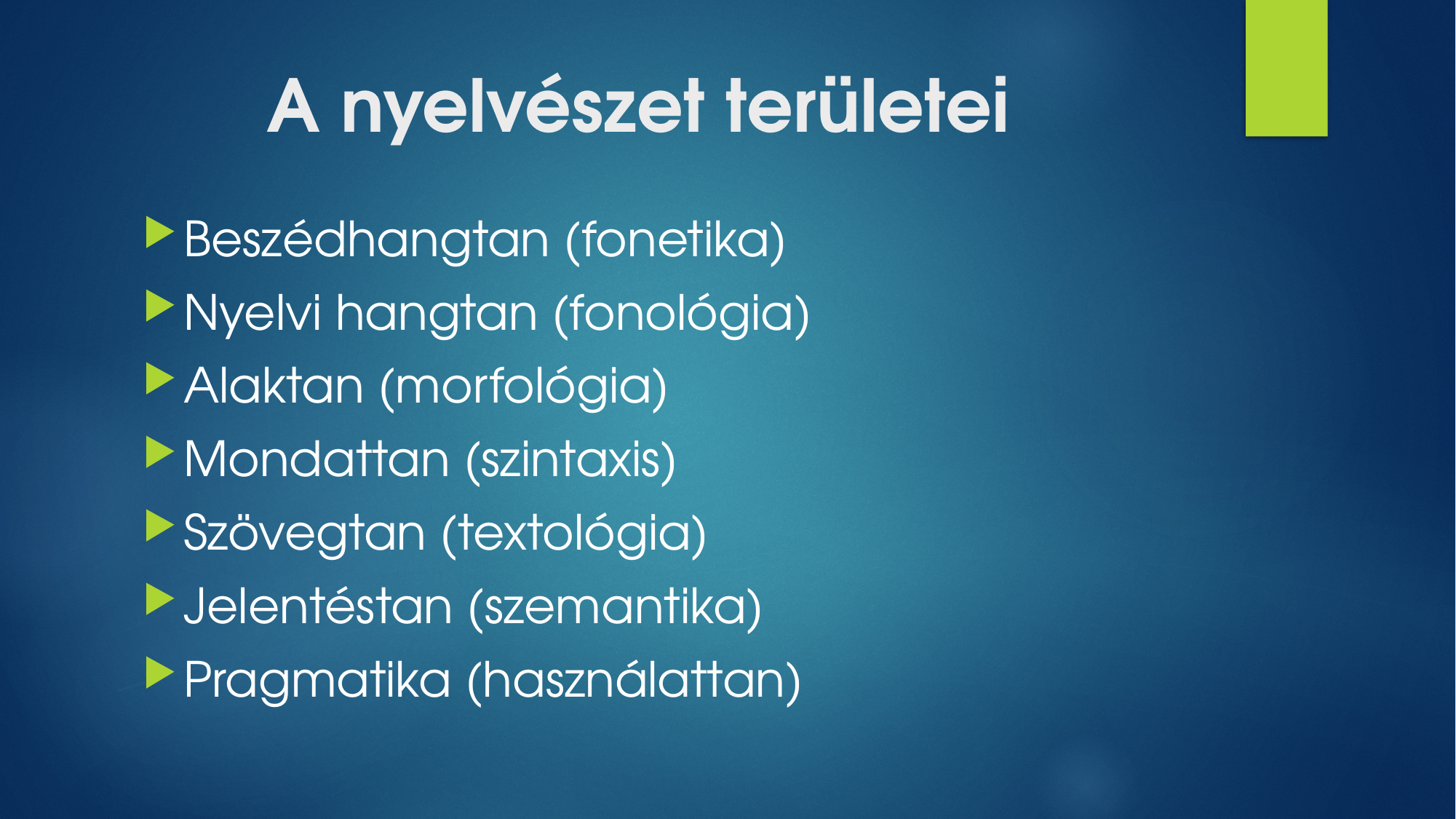

# A nyelvészet területei
Beszédhangtan (fonetika)
Nyelvi hangtan (fonológia)
Alaktan (morfológia)
Mondattan (szintaxis)
Szövegtan (textológia)
Jelentéstan (szemantika)
Pragmatika (használattan)